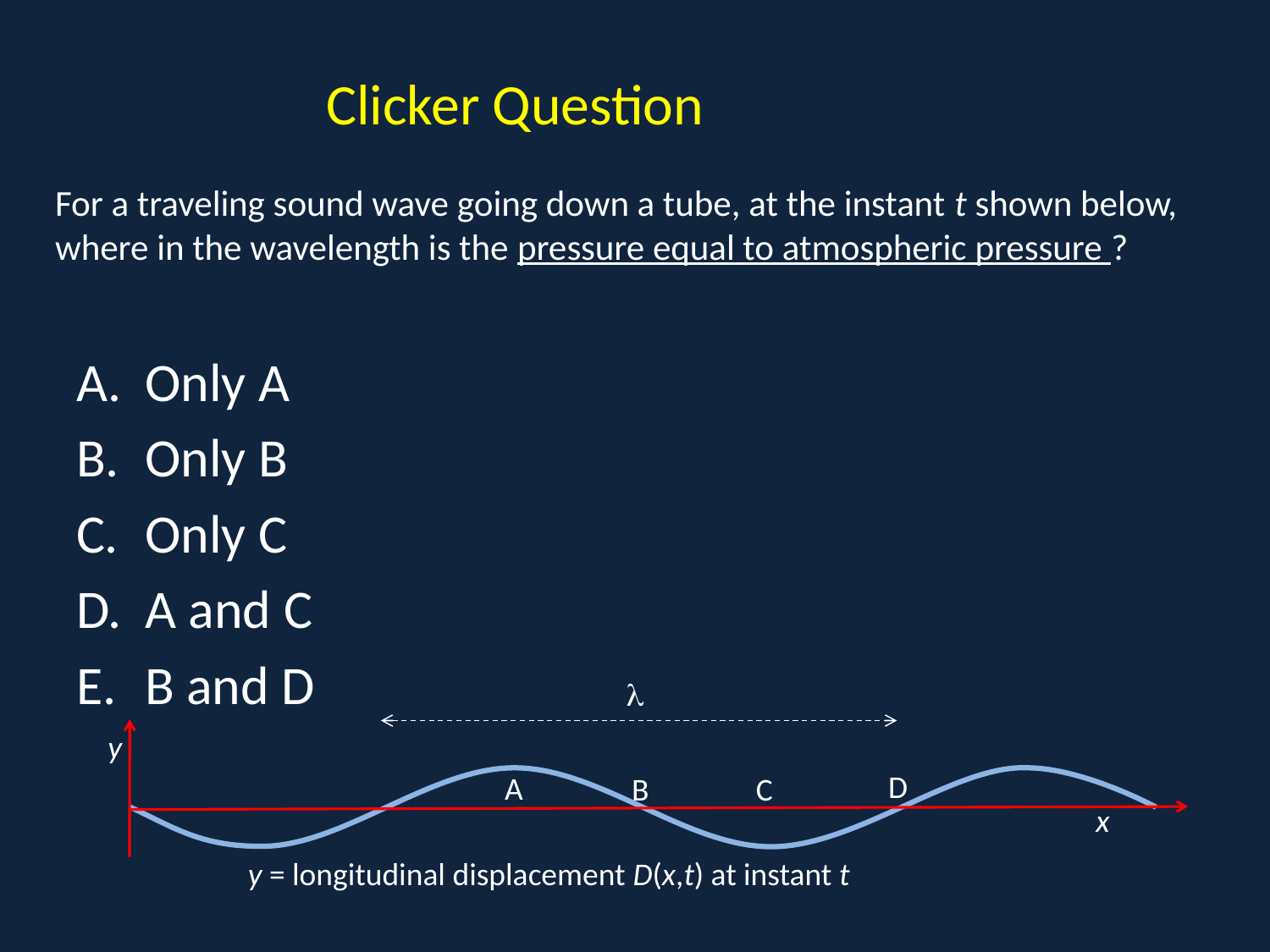

# Clicker Question For a traveling sound wave going down a tube, at the instant t shown below, where in the wavelength is the pressure equal to atmospheric pressure ?
Only A
Only B
Only C
A and C
B and D
λ
y
D
A
B
C

x
y = longitudinal displacement D(x,t) at instant t